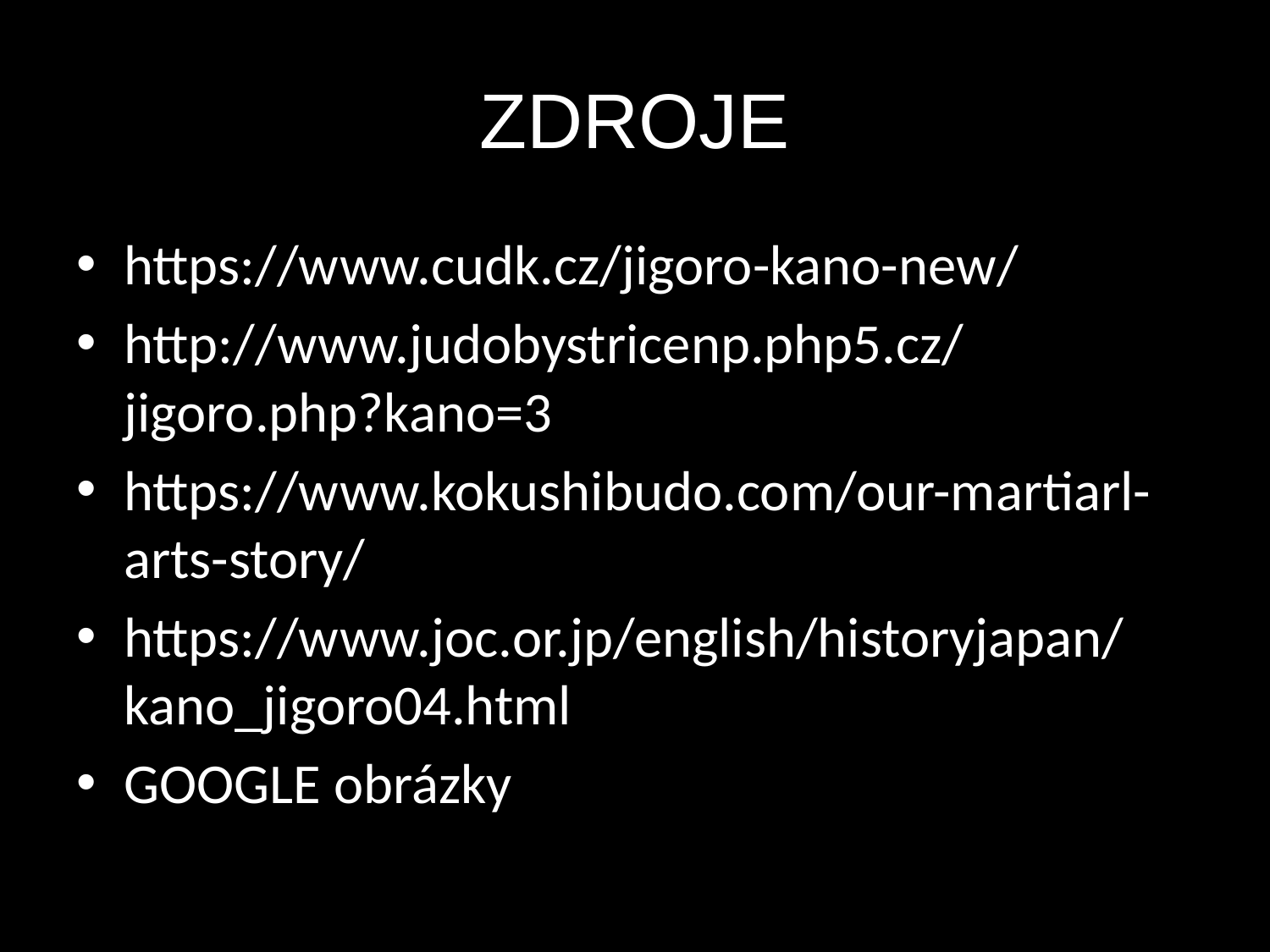

# ZDROJE
https://www.cudk.cz/jigoro-kano-new/
http://www.judobystricenp.php5.cz/jigoro.php?kano=3
https://www.kokushibudo.com/our-martiarl-arts-story/
https://www.joc.or.jp/english/historyjapan/kano_jigoro04.html
GOOGLE obrázky